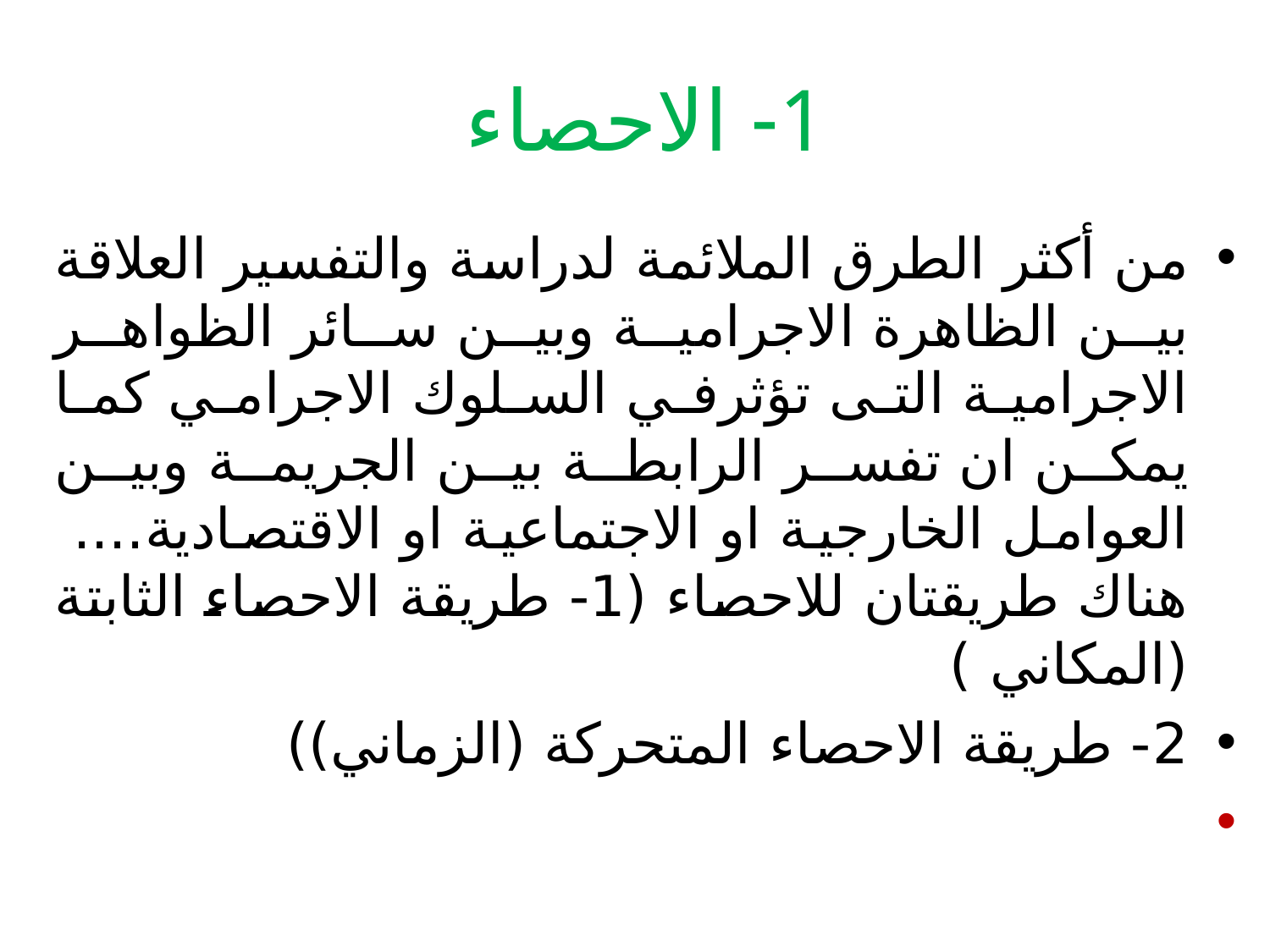

# 1- الاحصاء
من أكثر الطرق الملائمة لدراسة والتفسير العلاقة بين الظاهرة الاجرامية وبين سائر الظواهر الاجرامية التى تؤثرفي السلوك الاجرامي كما يمكن ان تفسر الرابطة بين الجريمة وبين العوامل الخارجية او الاجتماعية او الاقتصادية....  هناك طريقتان للاحصاء (1- طريقة الاحصاء الثابتة (المكاني )
2- طريقة الاحصاء المتحركة (الزماني))